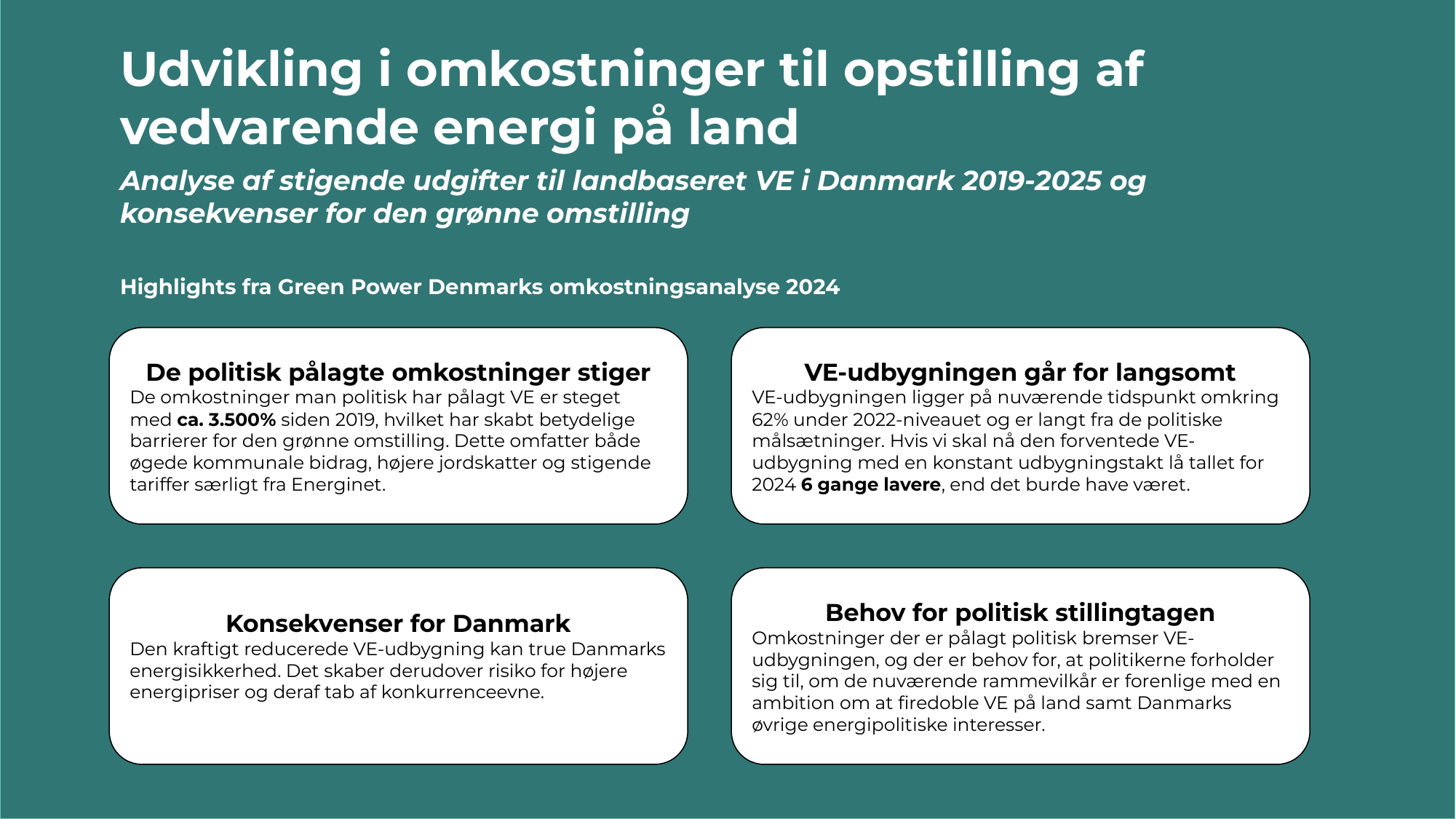

Udvikling i omkostninger til opstilling af vedvarende energi på land
Analyse af stigende udgifter til landbaseret VE i Danmark 2019-2025 og konsekvenser for den grønne omstilling
Highlights fra Green Power Denmarks omkostningsanalyse 2024
De politisk pålagte omkostninger stiger
De omkostninger man politisk har pålagt VE er steget med ca. 3.500% siden 2019, hvilket har skabt betydelige barrierer for den grønne omstilling. Dette omfatter både øgede kommunale bidrag, højere jordskatter og stigende tariffer særligt fra Energinet.
VE-udbygningen går for langsomt
VE-udbygningen ligger på nuværende tidspunkt omkring  62% under 2022-niveauet og er langt fra de politiske målsætninger. Hvis vi skal nå den forventede VE-udbygning med en konstant udbygningstakt lå tallet for 2024 6 gange lavere, end det burde have været.
Konsekvenser for Danmark
Den kraftigt reducerede VE-udbygning kan true Danmarks energisikkerhed. Det skaber derudover risiko for højere energipriser og deraf tab af konkurrenceevne.

Behov for politisk stillingtagen
Omkostninger der er pålagt politisk bremser VE-udbygningen, og der er behov for, at politikerne forholder sig til, om de nuværende rammevilkår er forenlige med en ambition om at firedoble VE på land samt Danmarks øvrige energipolitiske interesser.